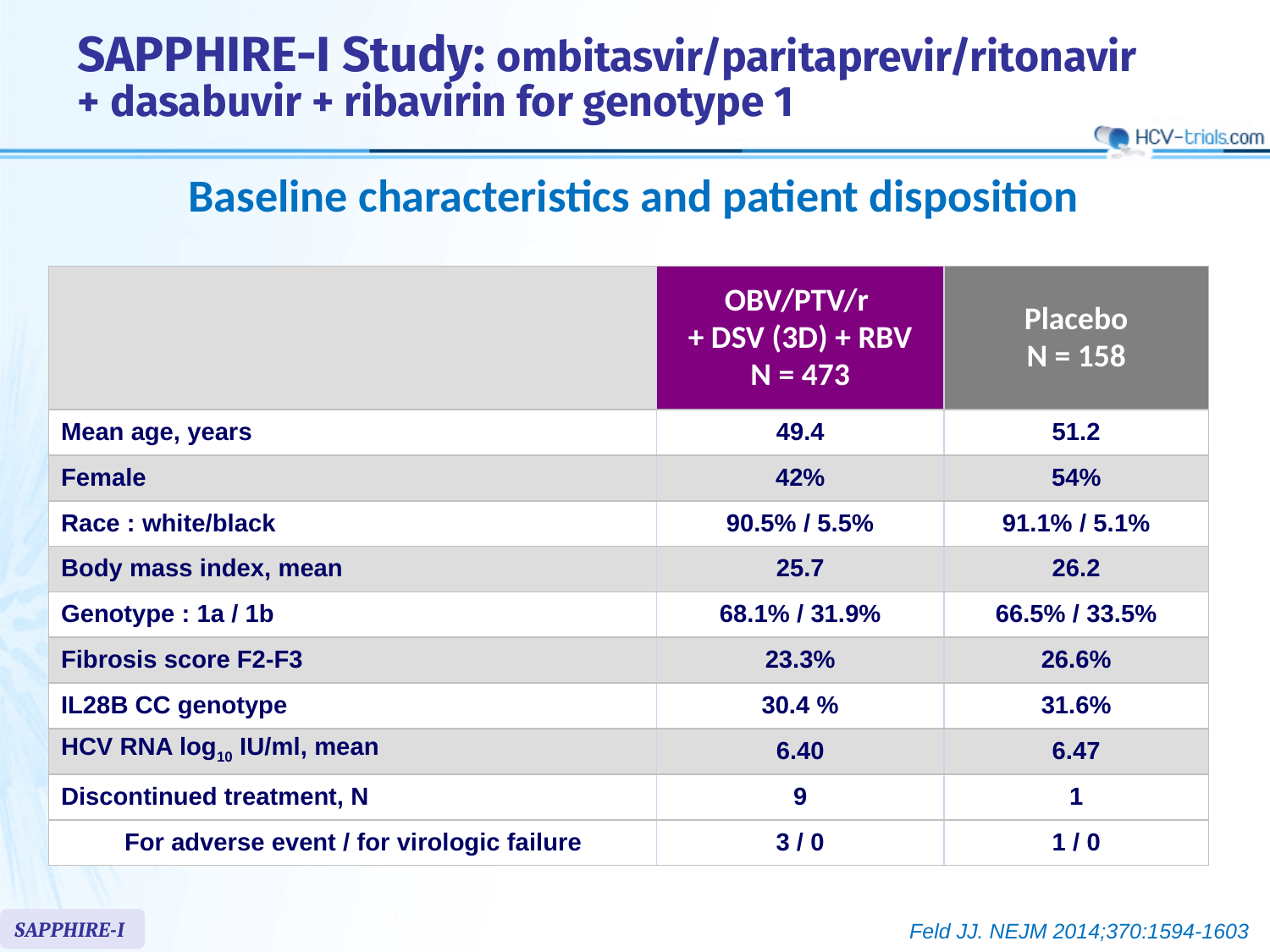

# SAPPHIRE-I Study: ombitasvir/paritaprevir/ritonavir + dasabuvir + ribavirin for genotype 1
Baseline characteristics and patient disposition
|  | OBV/PTV/r + DSV (3D) + RBV N = 473 | Placebo N = 158 |
| --- | --- | --- |
| Mean age, years | 49.4 | 51.2 |
| Female | 42% | 54% |
| Race : white/black | 90.5% / 5.5% | 91.1% / 5.1% |
| Body mass index, mean | 25.7 | 26.2 |
| Genotype : 1a / 1b | 68.1% / 31.9% | 66.5% / 33.5% |
| Fibrosis score F2-F3 | 23.3% | 26.6% |
| IL28B CC genotype | 30.4 % | 31.6% |
| HCV RNA log10 IU/ml, mean | 6.40 | 6.47 |
| Discontinued treatment, N | 9 | 1 |
| For adverse event / for virologic failure | 3 / 0 | 1 / 0 |
SAPPHIRE-I
Feld JJ. NEJM 2014;370:1594-1603